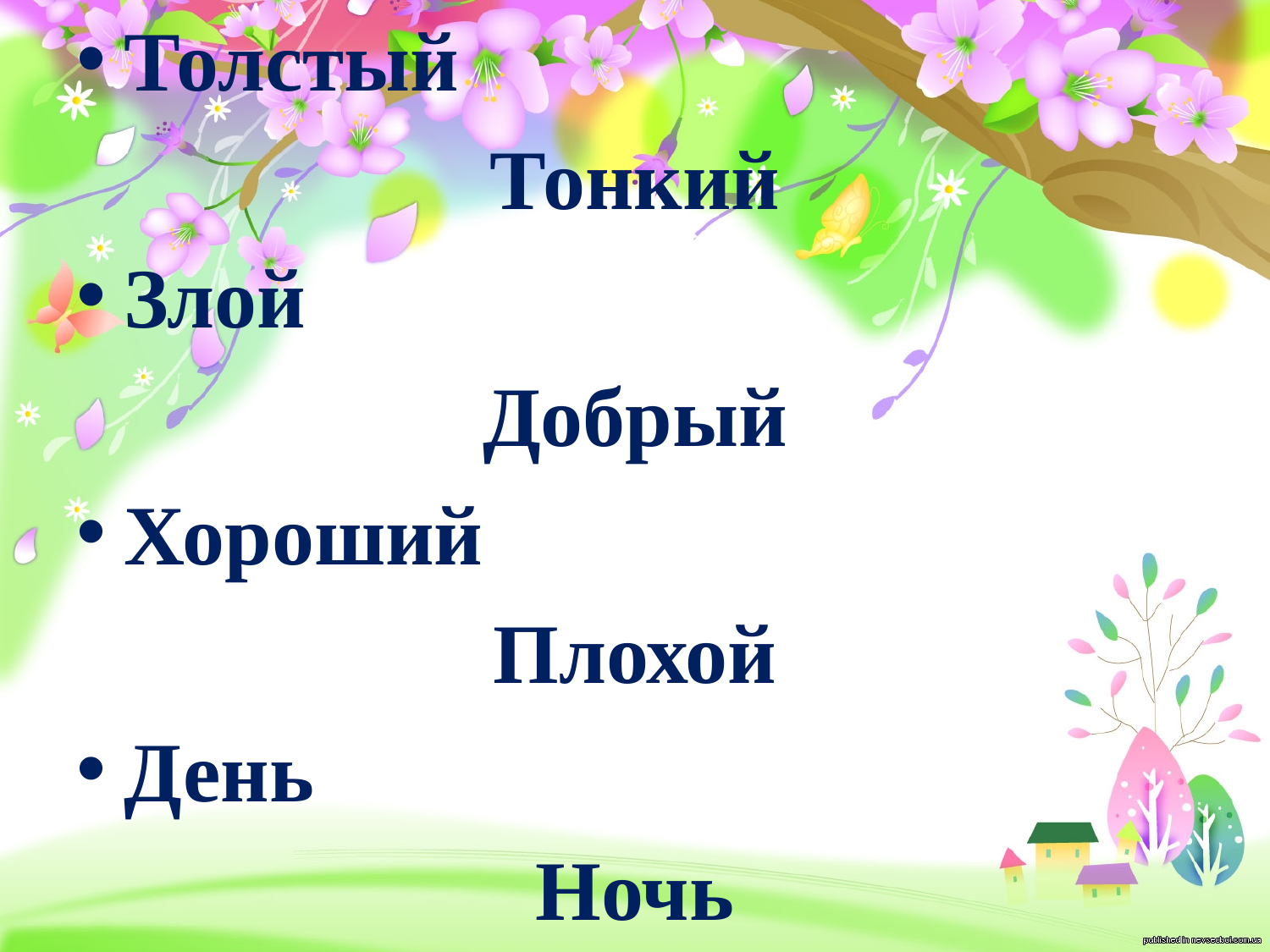

Толстый
Тонкий
Злой
Добрый
Хороший
Плохой
День
Ночь

#